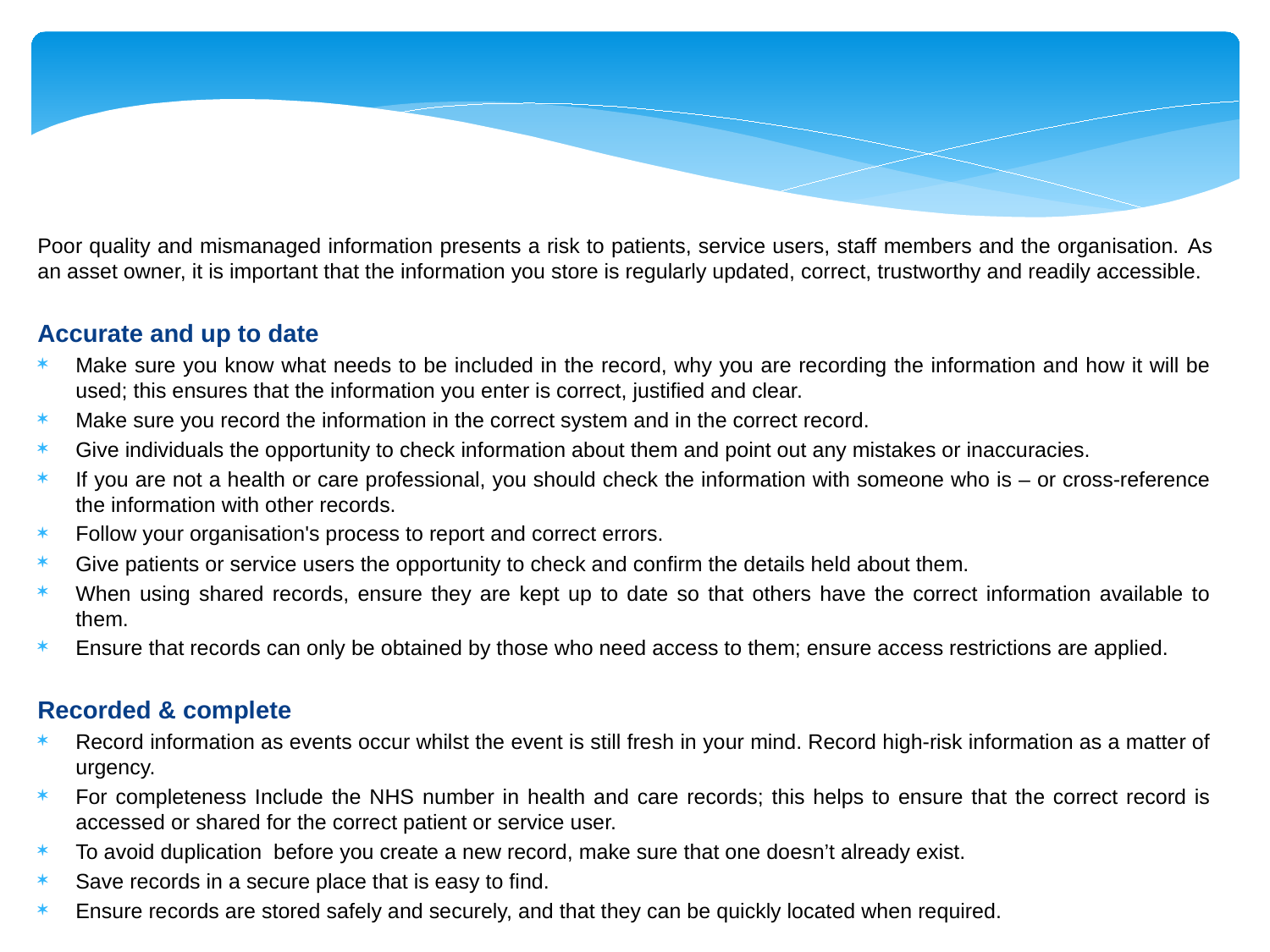

Poor quality and mismanaged information presents a risk to patients, service users, staff members and the organisation.​ As an asset owner, it is important that the information you store is regularly updated, correct, trustworthy and readily accessible.

Accurate and up to date
Make sure you know what needs to be included in the record, why you are recording the information and how it will be used; this ensures that the information you enter is correct, justified and clear.
Make sure you record the information in the correct system and in the correct record.
Give individuals the opportunity to check information about them and point out any mistakes or inaccuracies.
If you are not a health or care professional, you should check the information with someone who is – or cross-reference the information with other records.
Follow your organisation's process to report and correct errors.
Give patients or service users the opportunity to check and confirm the details held about them.
When using shared records, ensure they are kept up to date so that others have the correct information available to them.
Ensure that records can only be obtained by those who need access to them; ensure access restrictions are applied.

Recorded & complete
Record information as events occur whilst the event is still fresh in your mind. Record high-risk information as a matter of urgency.
For completeness Include the NHS number in health and care records; this helps to ensure that the correct record is accessed or shared for the correct patient or service user.
To avoid duplication  before you create a new record, make sure that one doesn’t already exist.
Save records in a secure place that is easy to find.
Ensure records are stored safely and securely, and that they can be quickly located when required.